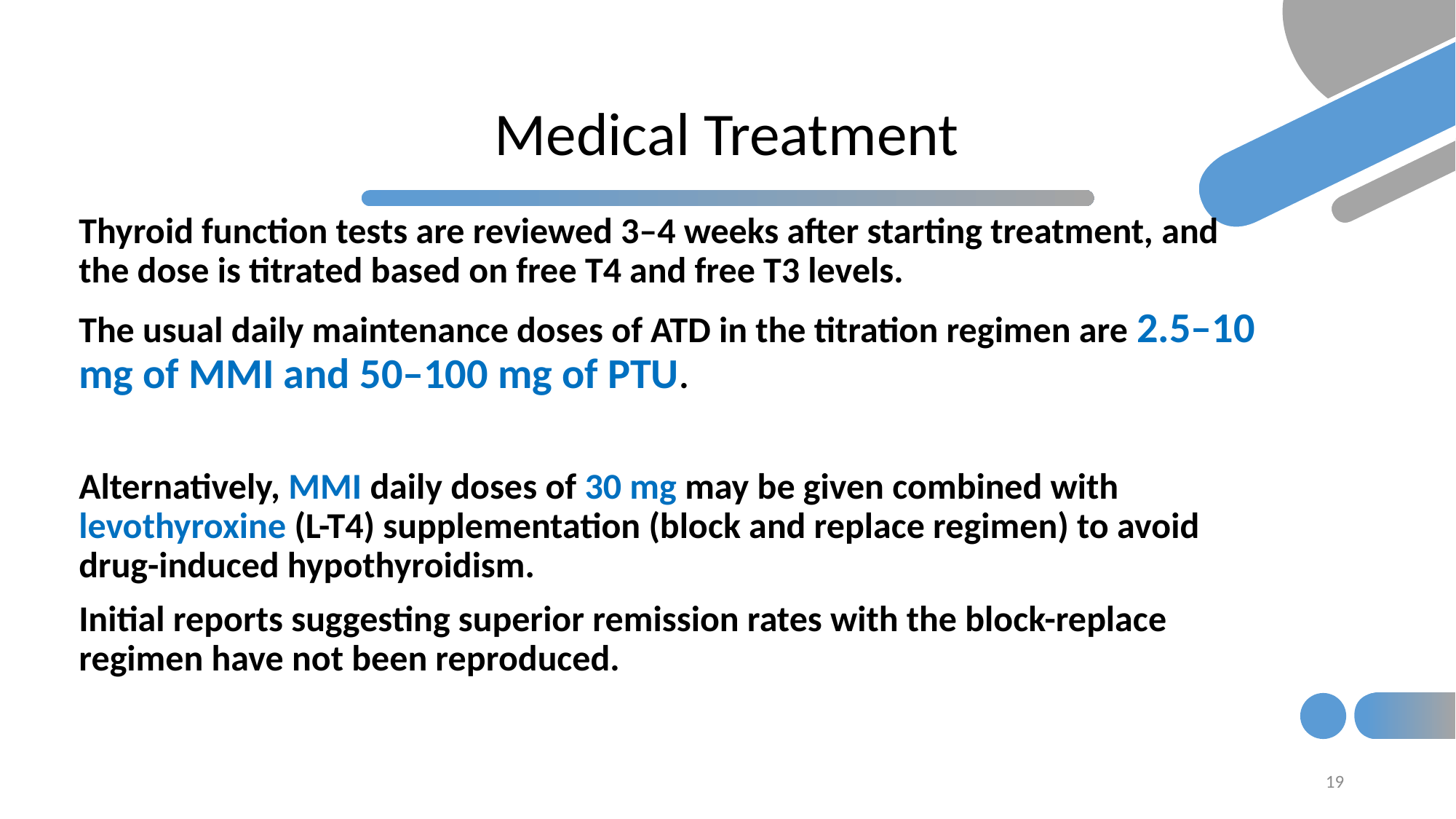

# Medical Treatment
Thyroid function tests are reviewed 3–4 weeks after starting treatment, and the dose is titrated based on free T4 and free T3 levels.
The usual daily maintenance doses of ATD in the titration regimen are 2.5–10 mg of MMI and 50–100 mg of PTU.

Alternatively, MMI daily doses of 30 mg may be given combined with levothyroxine (L-T4) supplementation (block and replace regimen) to avoid drug-induced hypothyroidism.
Initial reports suggesting superior remission rates with the block-replace regimen have not been reproduced.
19